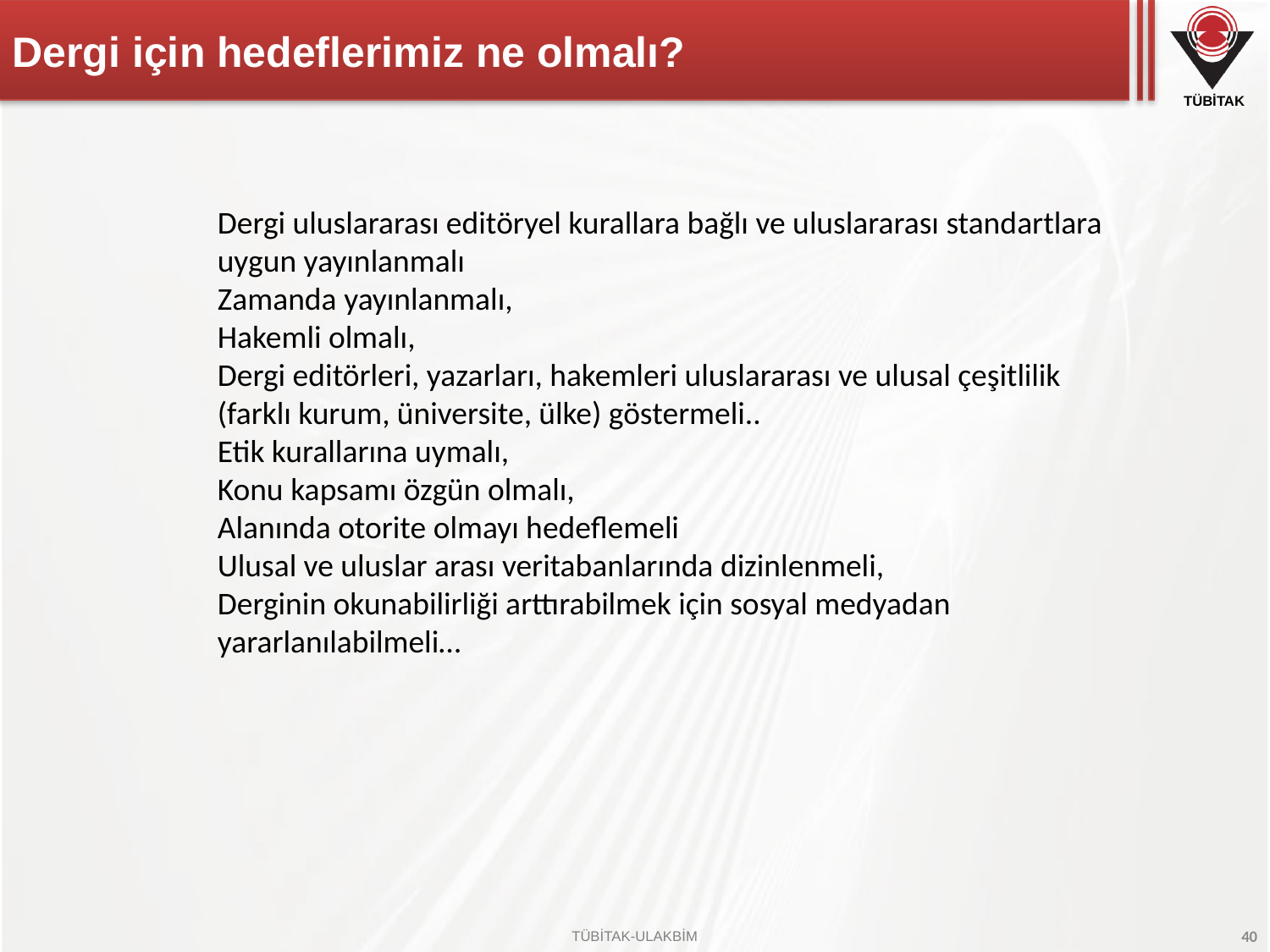

Dergi için hedeflerimiz ne olmalı?

Dergi uluslararası editöryel kurallara bağlı ve uluslararası standartlara uygun yayınlanmalı
Zamanda yayınlanmalı,
Hakemli olmalı,
Dergi editörleri, yazarları, hakemleri uluslararası ve ulusal çeşitlilik (farklı kurum, üniversite, ülke) göstermeli..
Etik kurallarına uymalı,
Konu kapsamı özgün olmalı,
Alanında otorite olmayı hedeflemeli
Ulusal ve uluslar arası veritabanlarında dizinlenmeli,
Derginin okunabilirliği arttırabilmek için sosyal medyadan yararlanılabilmeli…